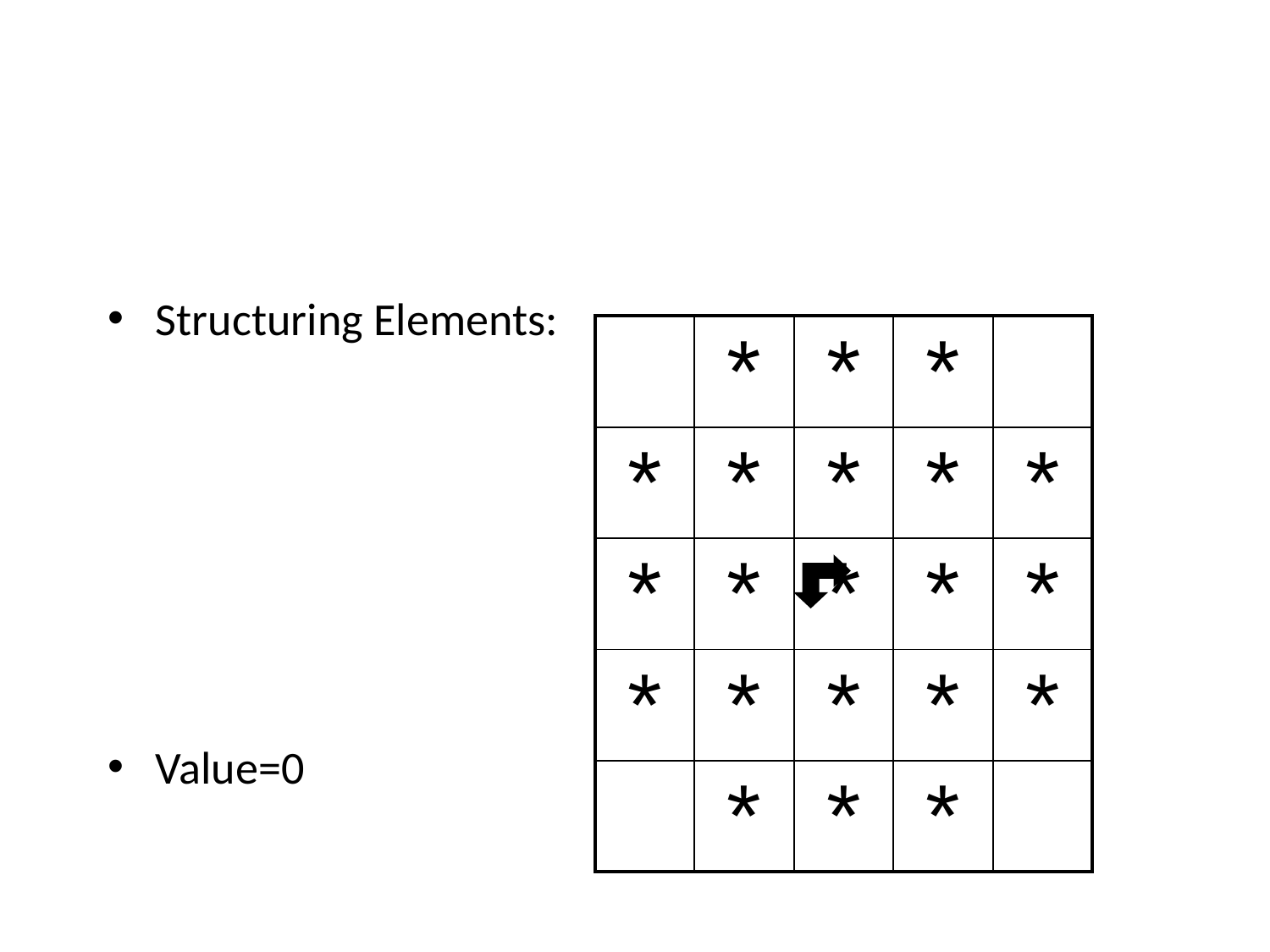

#
Structuring Elements:

Value=0

|  | \* | \* | \* |  |
| --- | --- | --- | --- | --- |
| \* | \* | \* | \* | \* |
| \* | \* | \* | \* | \* |
| \* | \* | \* | \* | \* |
|  | \* | \* | \* |  |